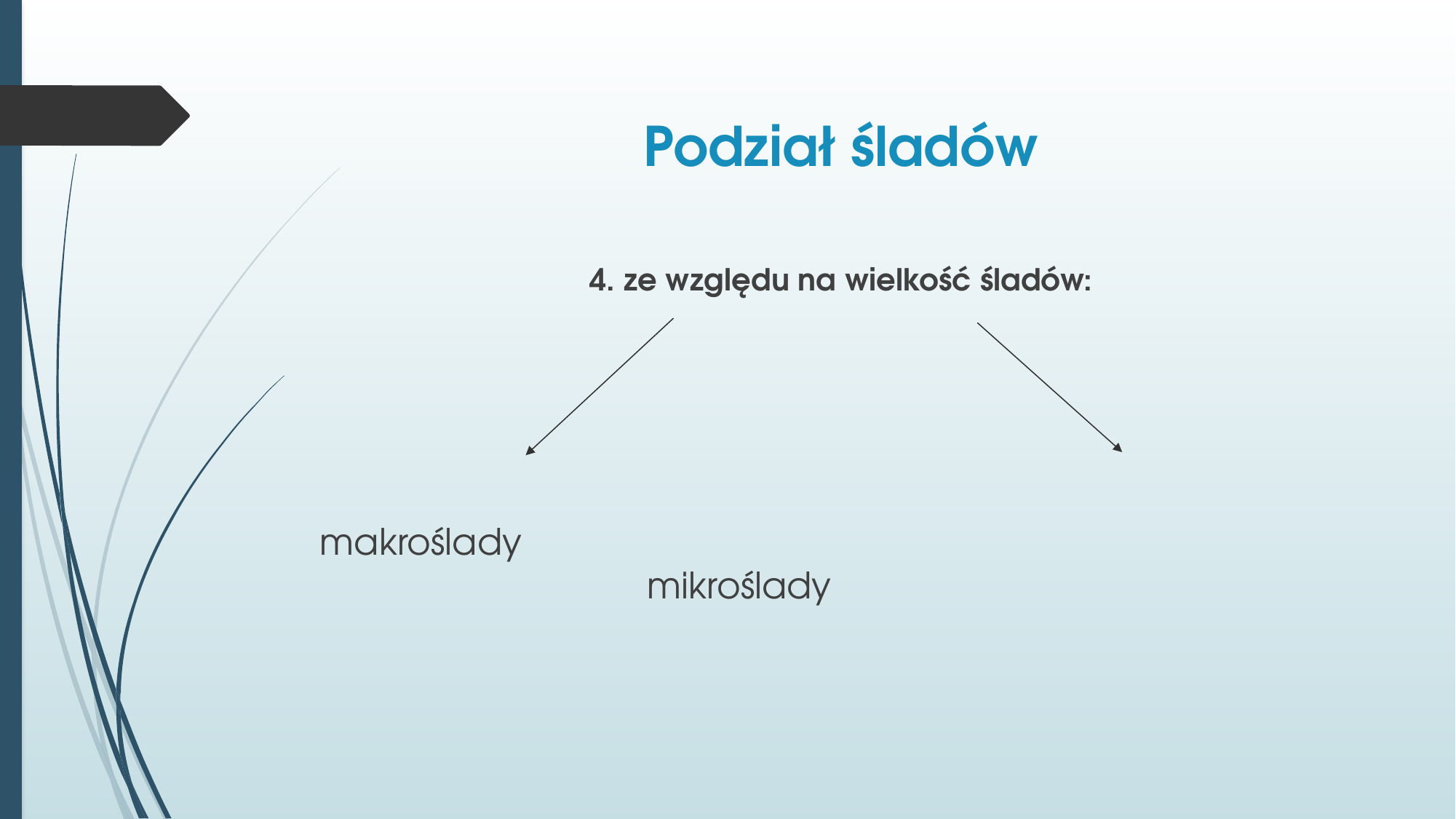

# Podział śladów
4. ze względu na wielkość śladów:

makroślady											mikroślady